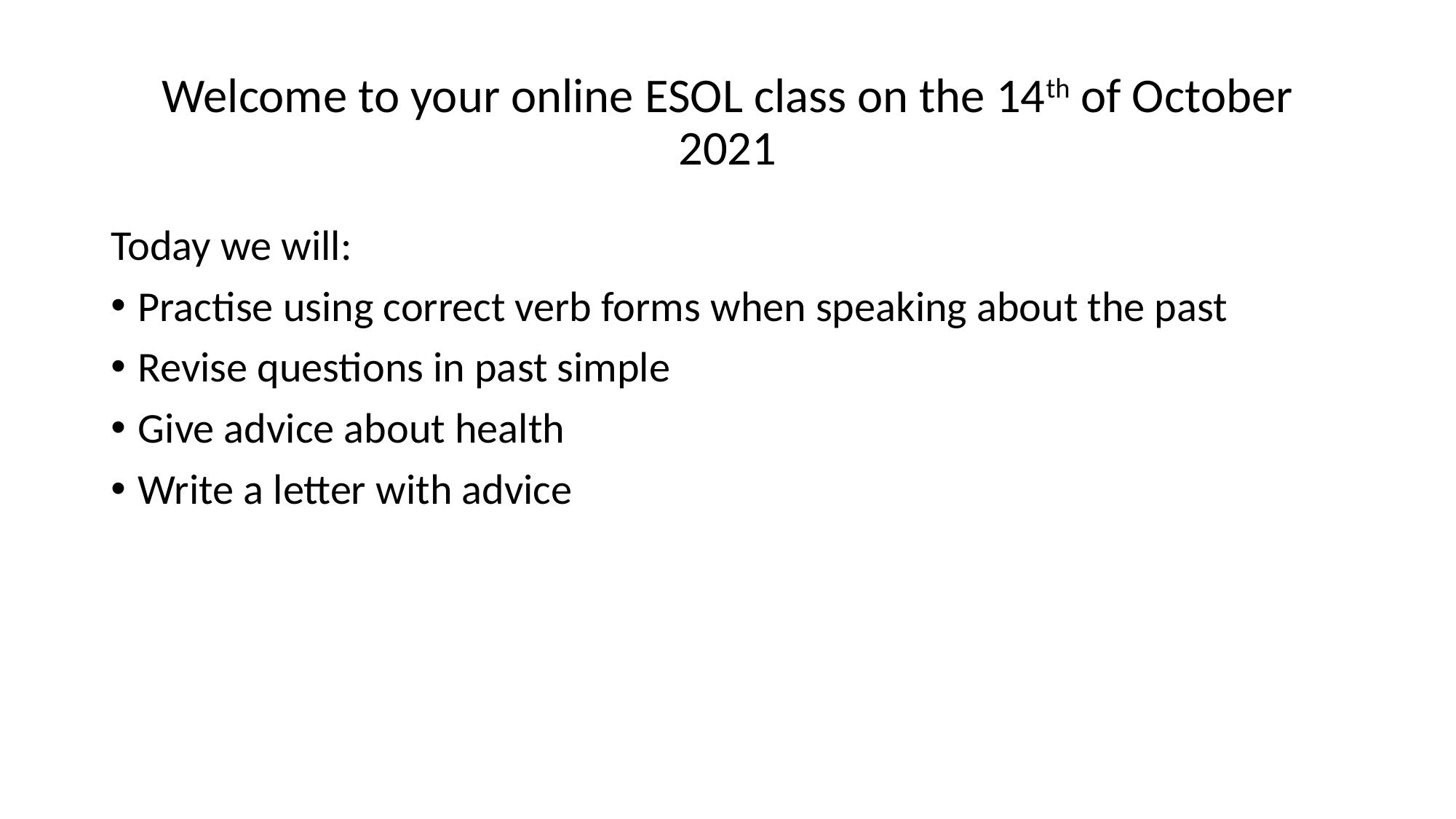

# Welcome to your online ESOL class on the 14th of October 2021
Today we will:
Practise using correct verb forms when speaking about the past
Revise questions in past simple
Give advice about health
Write a letter with advice